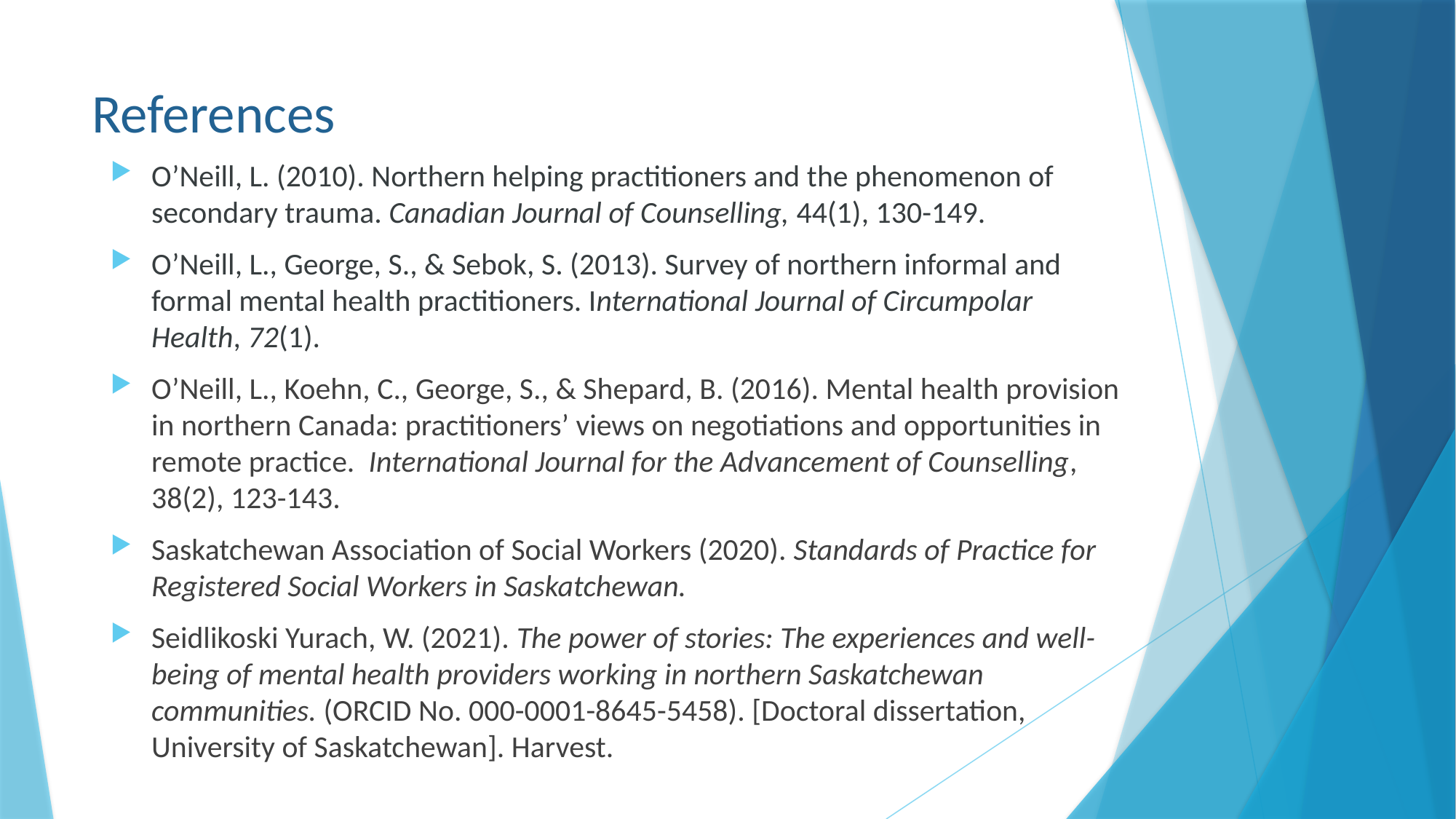

# References
O’Neill, L. (2010). Northern helping practitioners and the phenomenon of secondary trauma. Canadian Journal of Counselling, 44(1), 130-149.
O’Neill, L., George, S., & Sebok, S. (2013). Survey of northern informal and formal mental health practitioners. International Journal of Circumpolar Health, 72(1).
O’Neill, L., Koehn, C., George, S., & Shepard, B. (2016). Mental health provision in northern Canada: practitioners’ views on negotiations and opportunities in remote practice.  International Journal for the Advancement of Counselling, 38(2), 123-143.
Saskatchewan Association of Social Workers (2020). Standards of Practice for Registered Social Workers in Saskatchewan.
Seidlikoski Yurach, W. (2021). The power of stories: The experiences and well-being of mental health providers working in northern Saskatchewan communities. (ORCID No. 000-0001-8645-5458). [Doctoral dissertation, University of Saskatchewan]. Harvest.